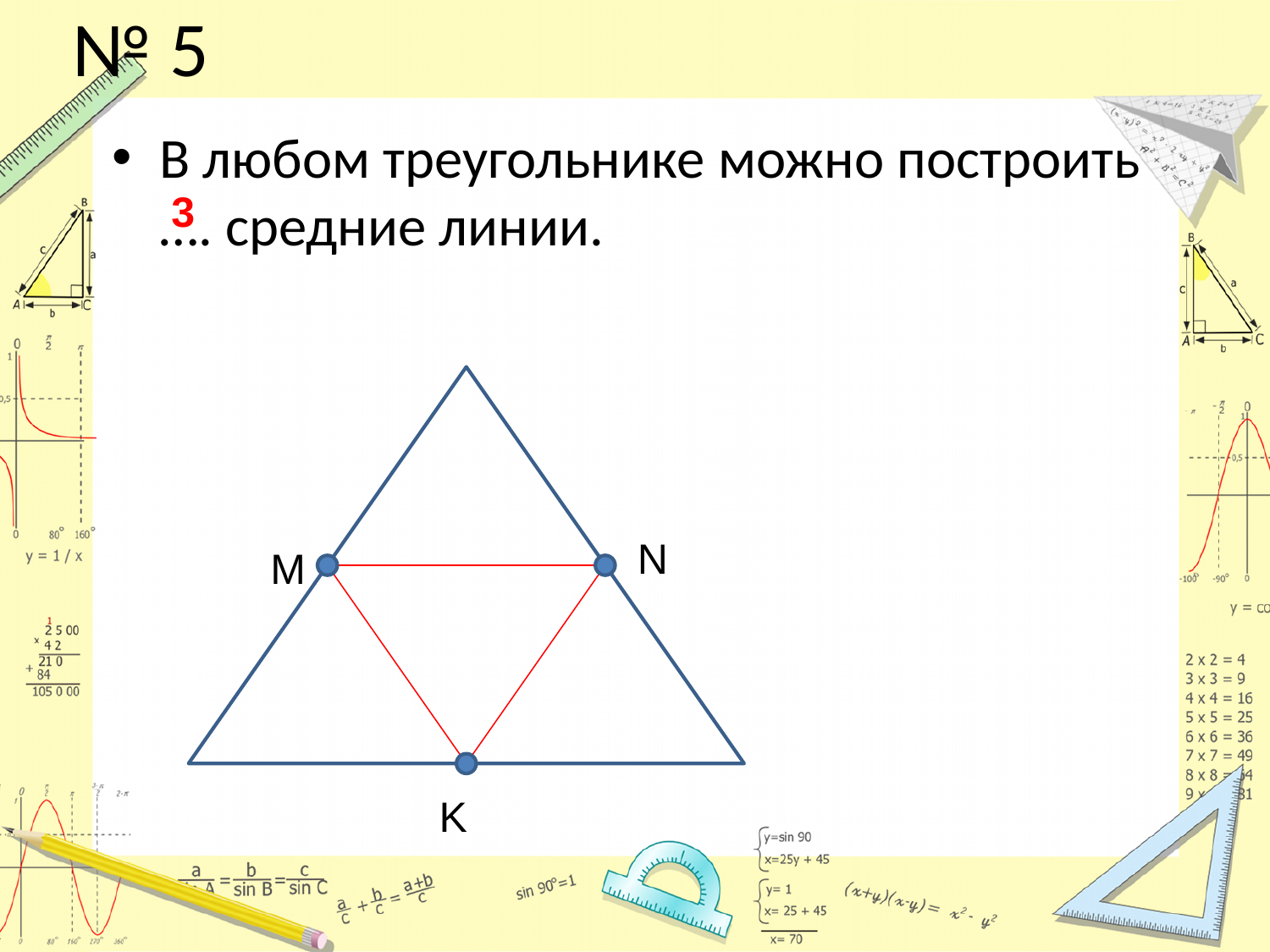

# № 5
В любом треугольнике можно построить …. средние линии.
3

N
M

K